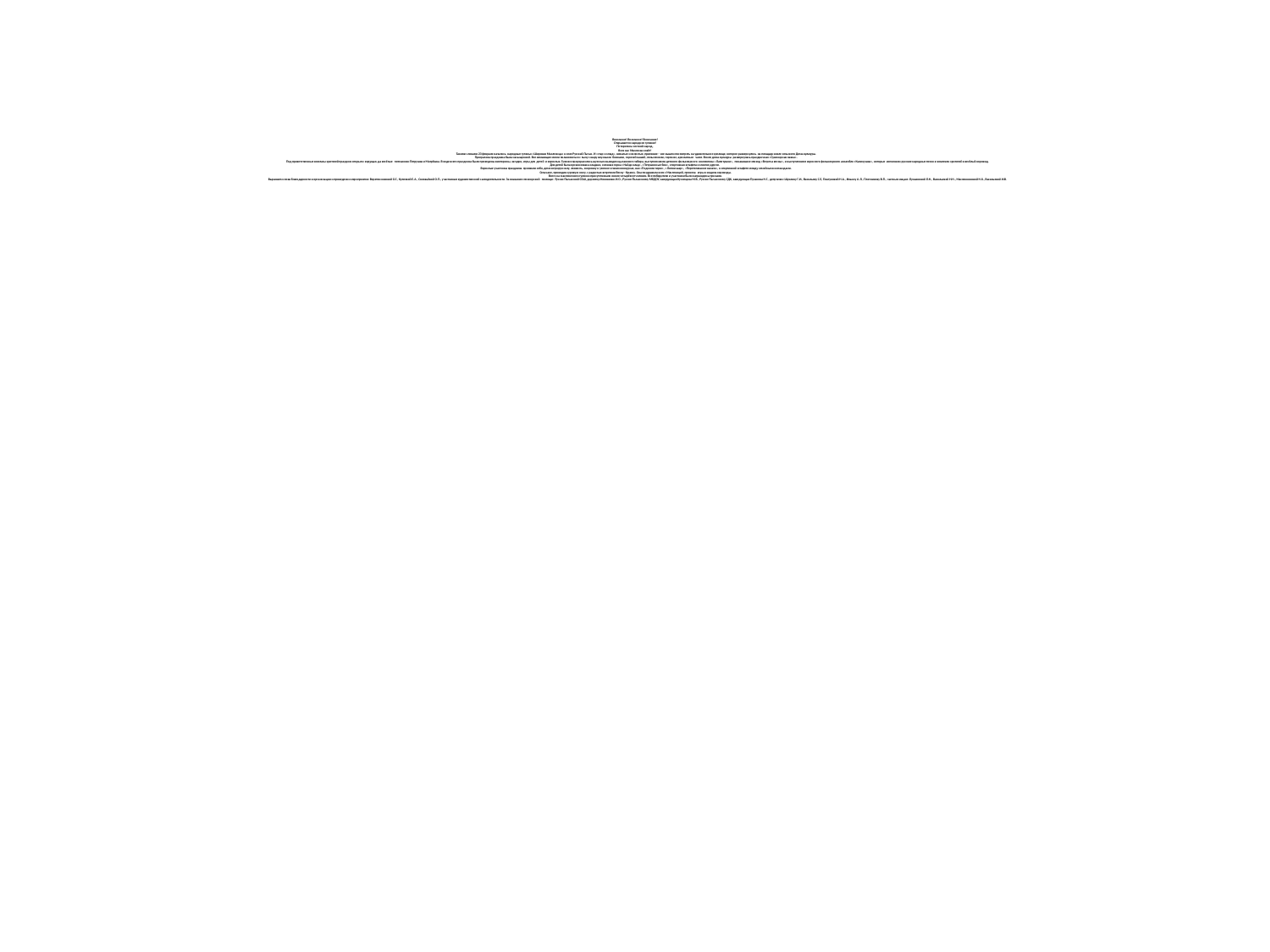

# Внимание! Внимание! Внимание! Открывается народное гуляние! Поторопись честной народ, Всех нас Масленка зовёт! Такими словами 23 февраля начались  народные гулянья «Широкая Масленица» в селе Русский Пычас. И «стар и млад», женатые и холостые, приезжие – все вышли посмотреть на удивительное зрелище, которое развернулось  на площади возле сельского Дома культуры. Программа праздника была насыщенной. Все желающие могли полакомиться с пылу с жару вкусными  блинами, горячей кашей, пельменями, горячим, ароматным   чаем. Возле дома культуры  развернулась праздничная «Сувенирная лавка». Под приветственные возгласы зрителей праздник открыли  ведущая, да весёлые   потешники Петрушка и Матрёшка. В ходе всего праздника были проведены викторины, загадки, игры для  детей  и взрослых. Гуляния приукрасились шумным выходом цыганского табора, выступлениями детского фольклорного  коллектива «Лапотушки»,  показавшие эпизод «Встреча весны», и выступлением взрослого фольклорного ансамбля «Калинушка», которые  исполнили русские народные песни и вовлекли зрителей в весёлый хоровод. Для детей была организована сладкая, снежная горка «Найди клад», «Петушинные бои», спортивная эстафета и многое другое. Взрослые участника праздника  проявили себя, демонстрируя силу, ловкость, сноровку и умение в таких конкурсах, как «Подними гирю», «Лопни шар», «Перетягивание каната», в спортивной эстафете между семейными командами. Сельчане, проводив суровую зиму, с радостью встретили Весну - Красну. Она поздравила всех с Масленицей, провела   игры и водила хороводы. Всего на масленичном гулянии присутствовало около четырёхсот человек. Все победители и участники были награждены призами. Выражаем слова благодарности в организации и проведении мероприятия: Веретенниковой О.Г., Кулеевой Е.А., Соловьёвой О.П., участникам художественной самодеятельности. За оказание спонсорской   помощи:  Русско-Пычасской СОШ, директор Коковихин И.О., Русско-Пычасскому МБДОУ, заведующая Кузнецова М.В., Русско-Пычасскому СДК, заведующая Пузанова Н.Г., депутатам: Шуклину Г.И., Васильеву С.Е, Платуновой Н.А., Ильину А.Л., Плотникову В.П., частным лицам: Лукьяновой Л.Н., Васильевой Н.Н., Масленниковой Н.Х., Васильевой И.В.